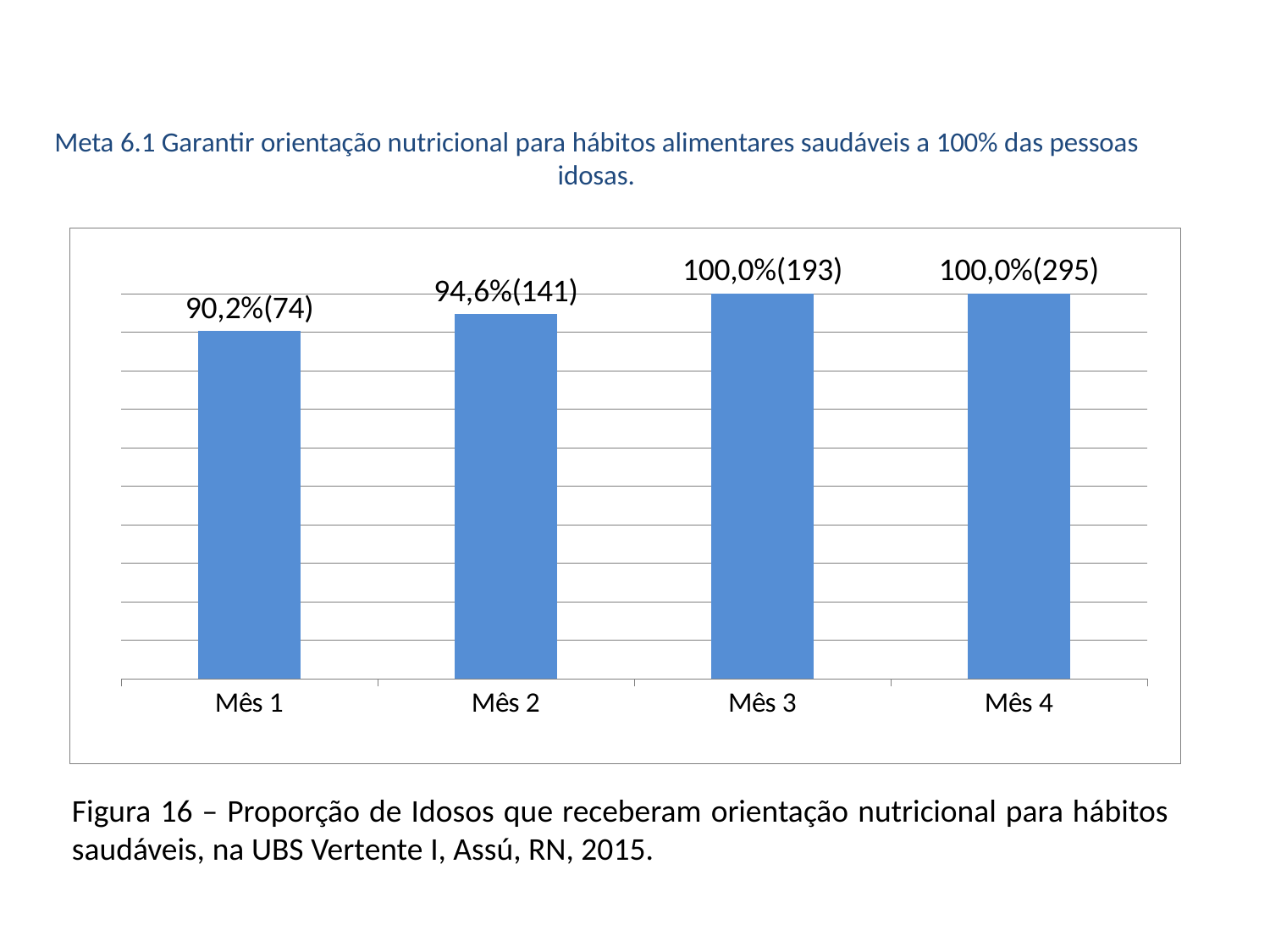

# Meta 6.1 Garantir orientação nutricional para hábitos alimentares saudáveis a 100% das pessoas idosas.

### Chart

| Category | Proporção de idosos que receberam orientação nutricional para hábitos saudáveis |
|---|---|
| Mês 1 | 0.9024390243902436 |
| Mês 2 | 0.946308724832214 |
| Mês 3 | 1.0 |
| Mês 4 | 1.0 |
Figura 16 – Proporção de Idosos que receberam orientação nutricional para hábitos saudáveis, na UBS Vertente I, Assú, RN, 2015.